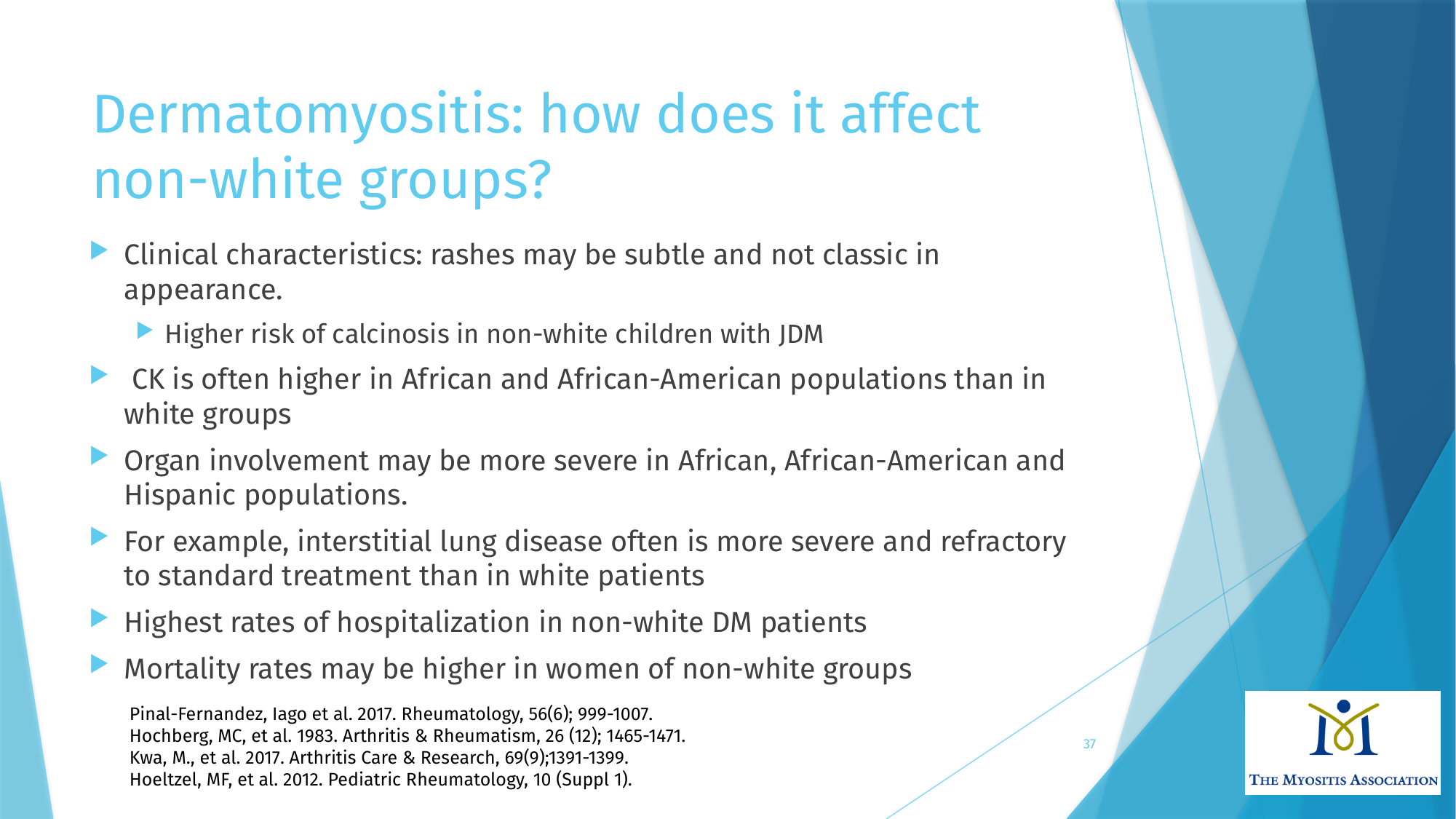

# Dermatomyositis: how does it affect non-white groups?
Clinical characteristics: rashes may be subtle and not classic in appearance.
Higher risk of calcinosis in non-white children with JDM
 CK is often higher in African and African-American populations than in white groups
Organ involvement may be more severe in African, African-American and Hispanic populations.
For example, interstitial lung disease often is more severe and refractory to standard treatment than in white patients
Highest rates of hospitalization in non-white DM patients
Mortality rates may be higher in women of non-white groups
Pinal-Fernandez, Iago et al. 2017. Rheumatology, 56(6); 999-1007.
Hochberg, MC, et al. 1983. Arthritis & Rheumatism, 26 (12); 1465-1471.
Kwa, M., et al. 2017. Arthritis Care & Research, 69(9);1391-1399.
Hoeltzel, MF, et al. 2012. Pediatric Rheumatology, 10 (Suppl 1).

37